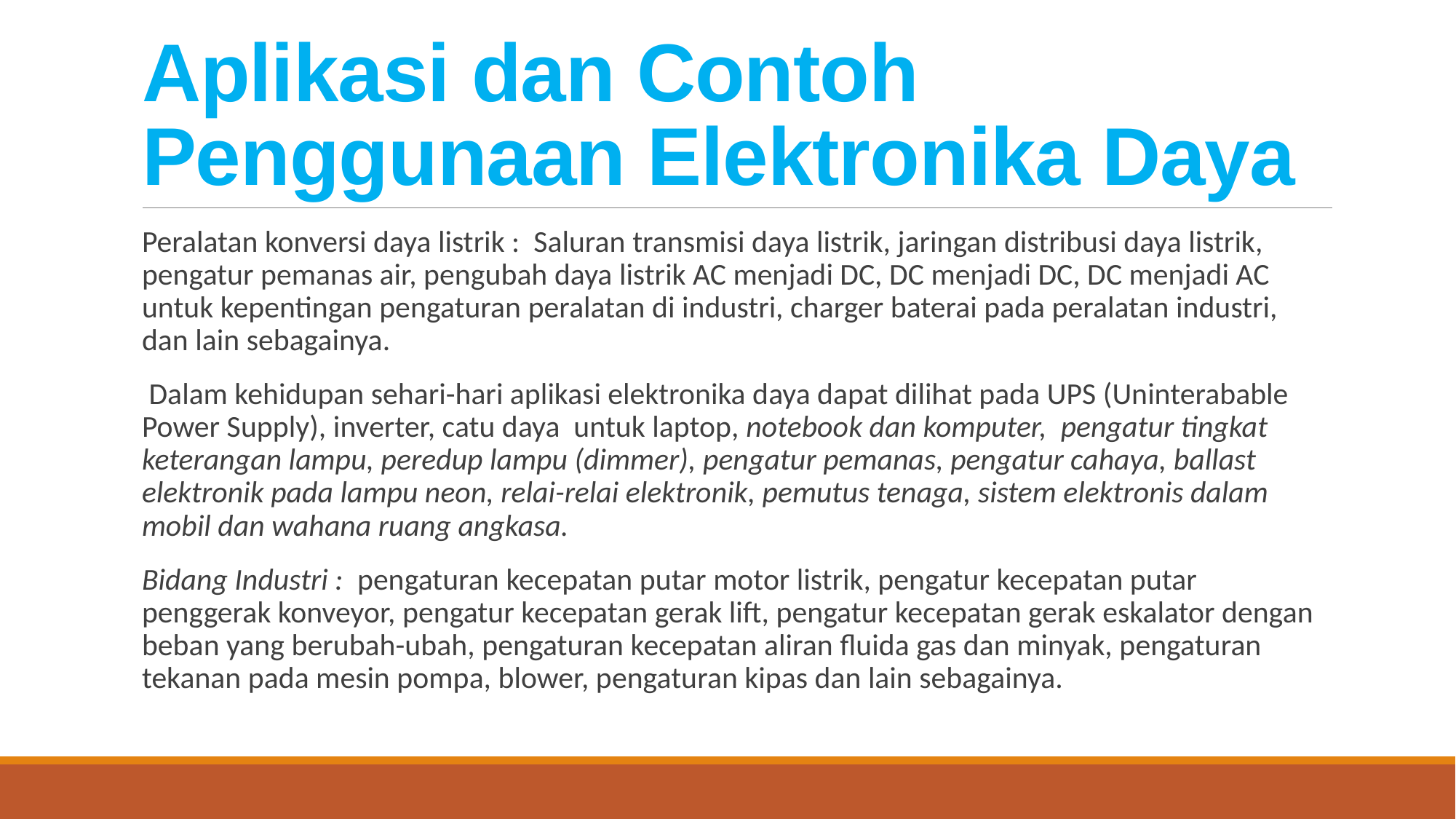

# Aplikasi dan Contoh Penggunaan Elektronika Daya
Peralatan konversi daya listrik :  Saluran transmisi daya listrik, jaringan distribusi daya listrik, pengatur pemanas air, pengubah daya listrik AC menjadi DC, DC menjadi DC, DC menjadi AC untuk kepentingan pengaturan peralatan di industri, charger baterai pada peralatan industri, dan lain sebagainya.
 Dalam kehidupan sehari-hari aplikasi elektronika daya dapat dilihat pada UPS (Uninterabable Power Supply), inverter, catu daya  untuk laptop, notebook dan komputer,  pengatur tingkat keterangan lampu, peredup lampu (dimmer), pengatur pemanas, pengatur cahaya, ballast elektronik pada lampu neon, relai-relai elektronik, pemutus tenaga, sistem elektronis dalam mobil dan wahana ruang angkasa.
Bidang Industri :  pengaturan kecepatan putar motor listrik, pengatur kecepatan putar penggerak konveyor, pengatur kecepatan gerak lift, pengatur kecepatan gerak eskalator dengan beban yang berubah-ubah, pengaturan kecepatan aliran fluida gas dan minyak, pengaturan tekanan pada mesin pompa, blower, pengaturan kipas dan lain sebagainya.